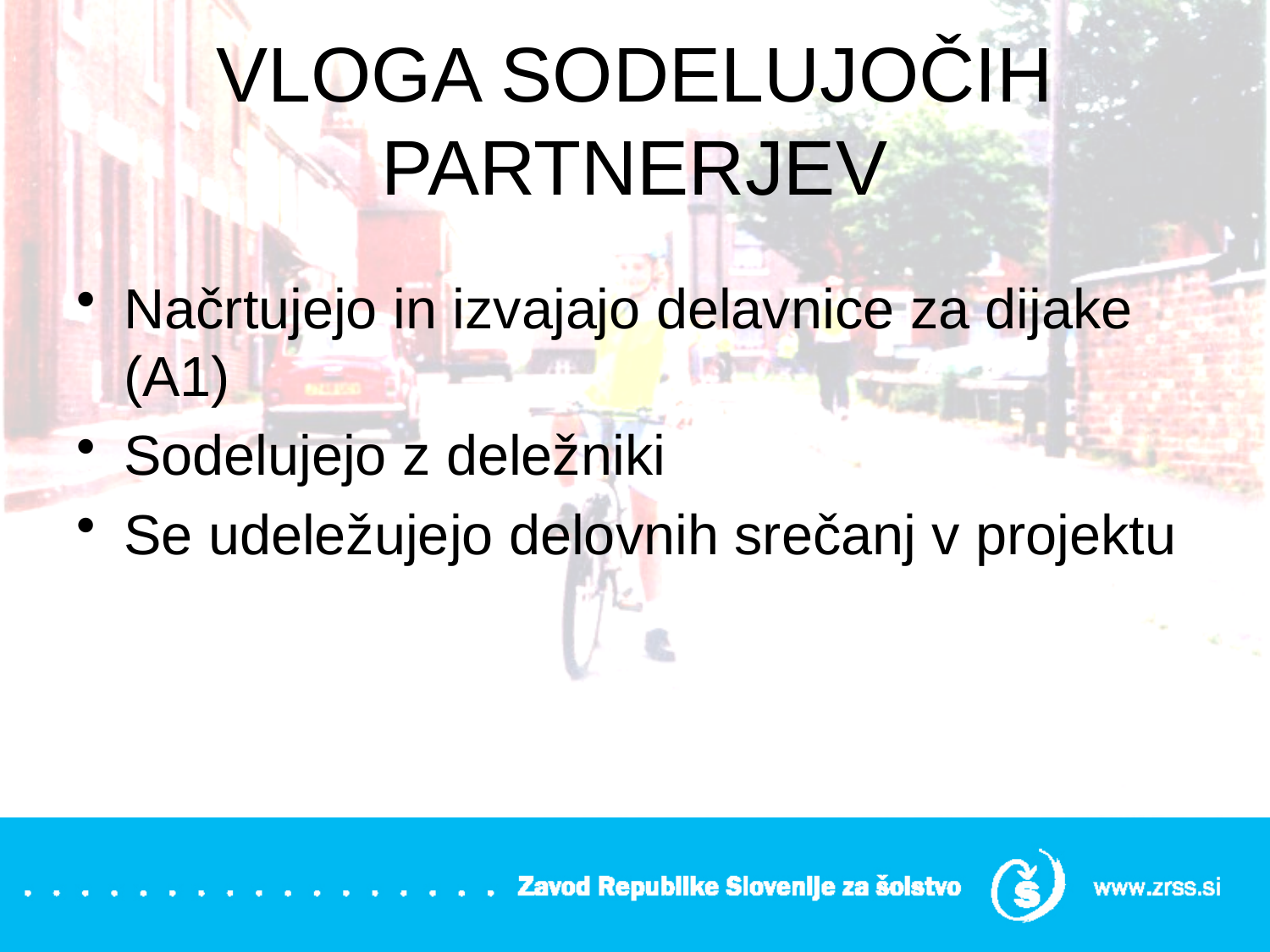

# VLOGA SODELUJOČIH PARTNERJEV
Načrtujejo in izvajajo delavnice za dijake (A1)
Sodelujejo z deležniki
Se udeležujejo delovnih srečanj v projektu